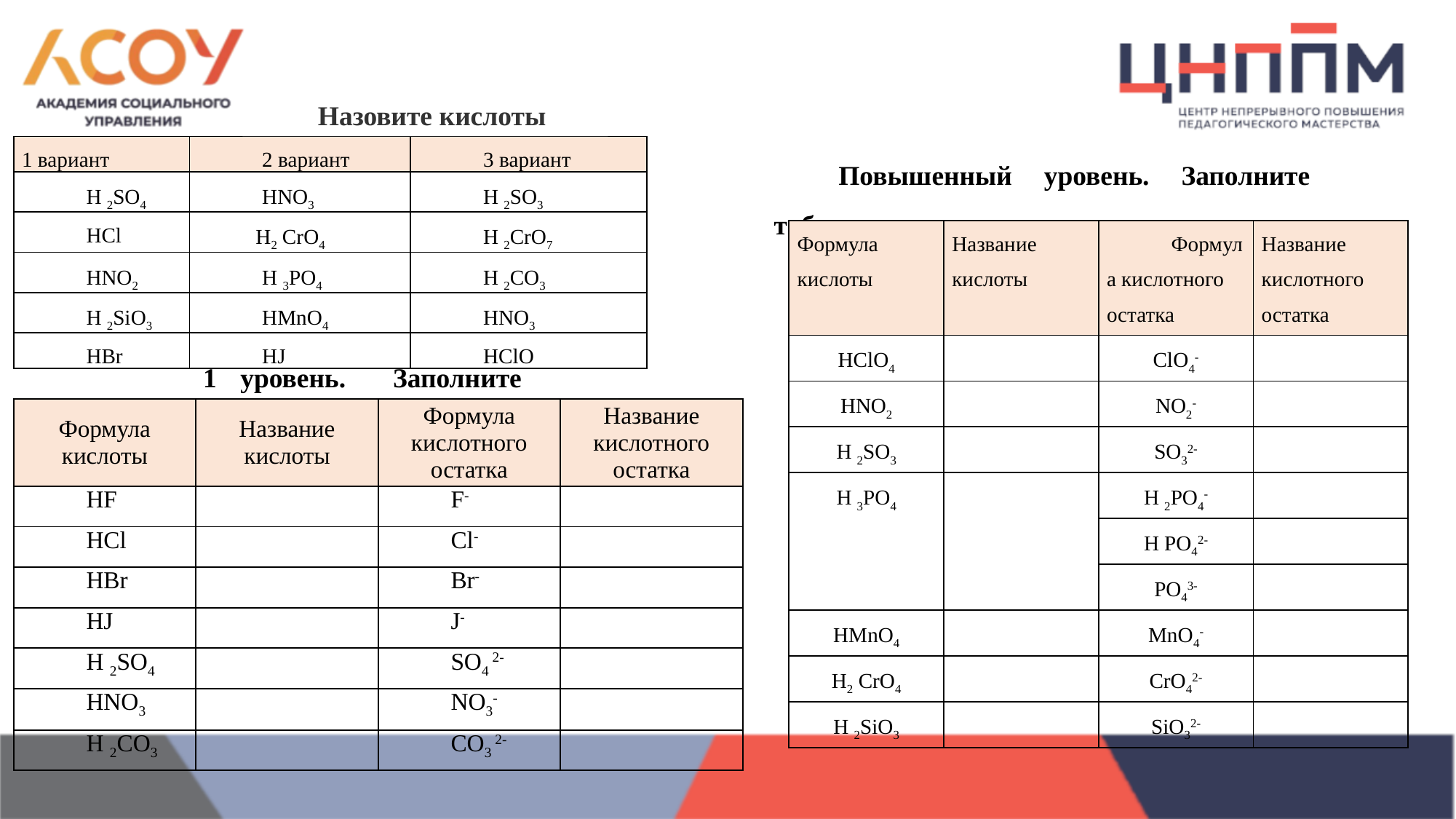

Назовите кислоты
| 1 вариант | 2 вариант | 3 вариант |
| --- | --- | --- |
| H 2SO4 | HNO3 | H 2SO3 |
| HCl | H2 CrO4 | H 2CrO7 |
| HNO2 | H 3PO4 | H 2CO3 |
| H 2SiO3 | HMnO4 | HNO3 |
| HBr | HJ | HClO |
Повышенный уровень. Заполните таблицу
| Формула кислоты | Название кислоты | Формула кислотного остатка | Название кислотного остатка |
| --- | --- | --- | --- |
| HClO4 |  | ClO4- |  |
| HNO2 |  | NO2- |  |
| H 2SO3 |  | SO32- |  |
| H 3PO4 |  | H 2PO4- |  |
|  |  | H PO42- |  |
|  |  | PO43- |  |
| HMnO4 |  | MnO4- |  |
| H2 CrO4 |  | CrO42- |  |
| H 2SiO3 |  | SiO32- |  |
1 уровень.  Заполните таблицу
| Формула кислоты | Название кислоты | Формула кислотного остатка | Название кислотного остатка |
| --- | --- | --- | --- |
| HF |  | F- |  |
| HCl |  | Cl- |  |
| HBr |  | Br- |  |
| HJ |  | J- |  |
| H 2SO4 |  | SO4 2- |  |
| HNO3 |  | NO3- |  |
| H 2CO3 |  | CO3 2- |  |